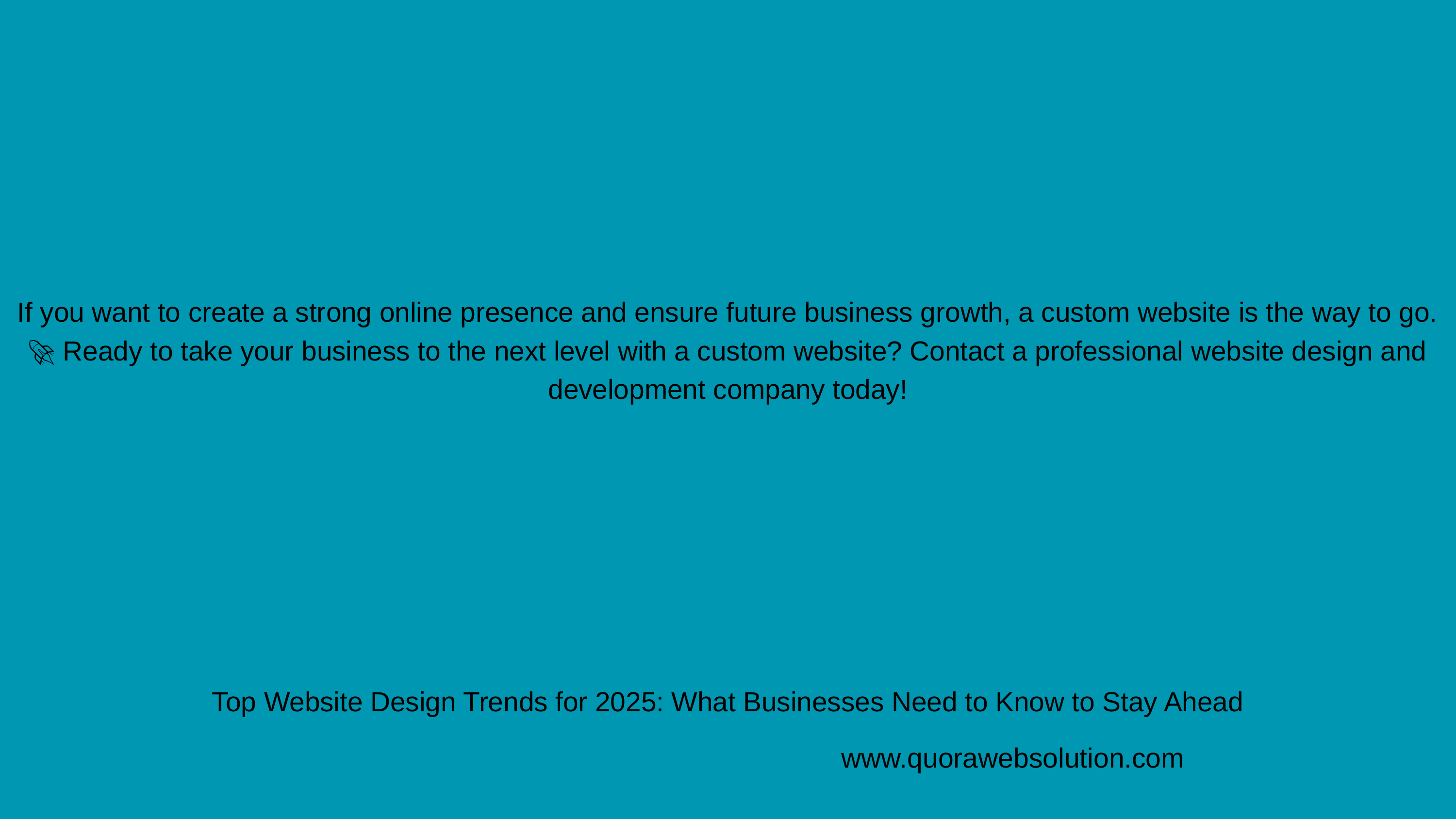

If you want to create a strong online presence and ensure future business growth, a custom website is the way to go.
🚀 Ready to take your business to the next level with a custom website? Contact a professional website design and development company today!
Top Website Design Trends for 2025: What Businesses Need to Know to Stay Ahead
www.quorawebsolution.com